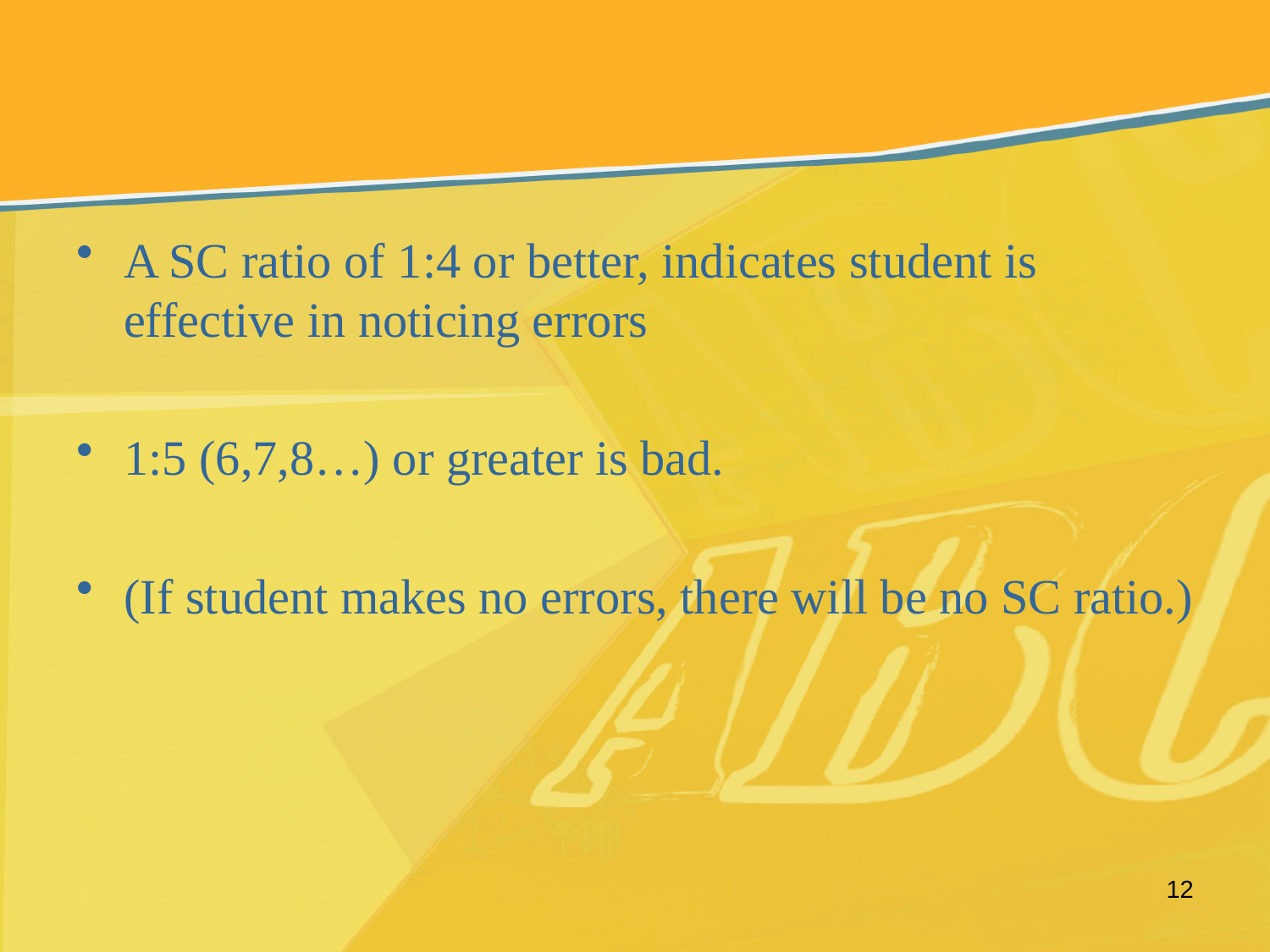

A SC ratio of 1:4 or better, indicates student is effective in noticing errors

1:5 (6,7,8…) or greater is bad.

(If student makes no errors, there will be no SC ratio.)
12